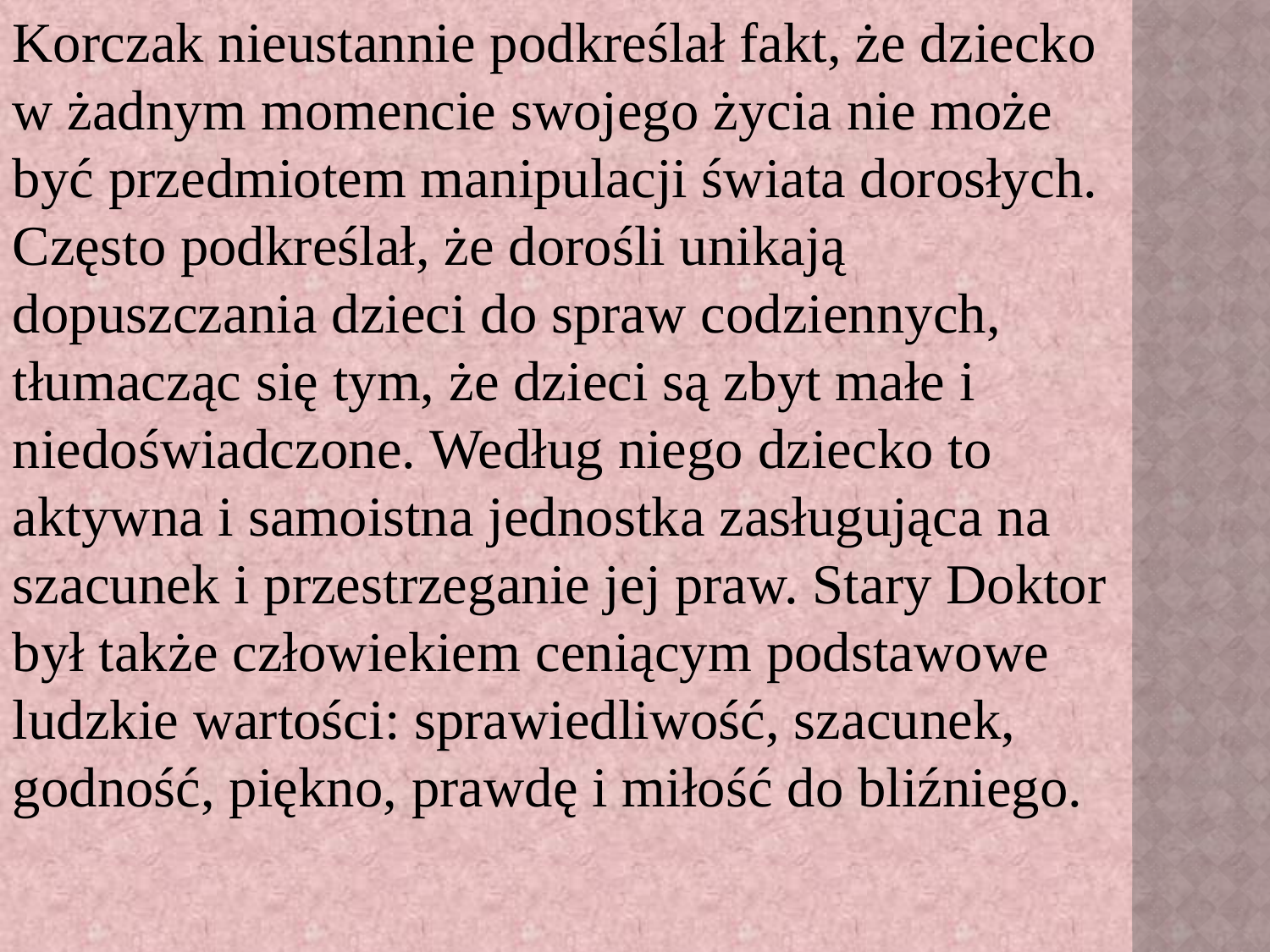

Korczak nieustannie podkreślał fakt, że dziecko w żadnym momencie swojego życia nie może być przedmiotem manipulacji świata dorosłych. Często podkreślał, że dorośli unikają dopuszczania dzieci do spraw codziennych, tłumacząc się tym, że dzieci są zbyt małe i niedoświadczone. Według niego dziecko to aktywna i samoistna jednostka zasługująca na szacunek i przestrzeganie jej praw. Stary Doktor był także człowiekiem ceniącym podstawowe ludzkie wartości: sprawiedliwość, szacunek, godność, piękno, prawdę i miłość do bliźniego.